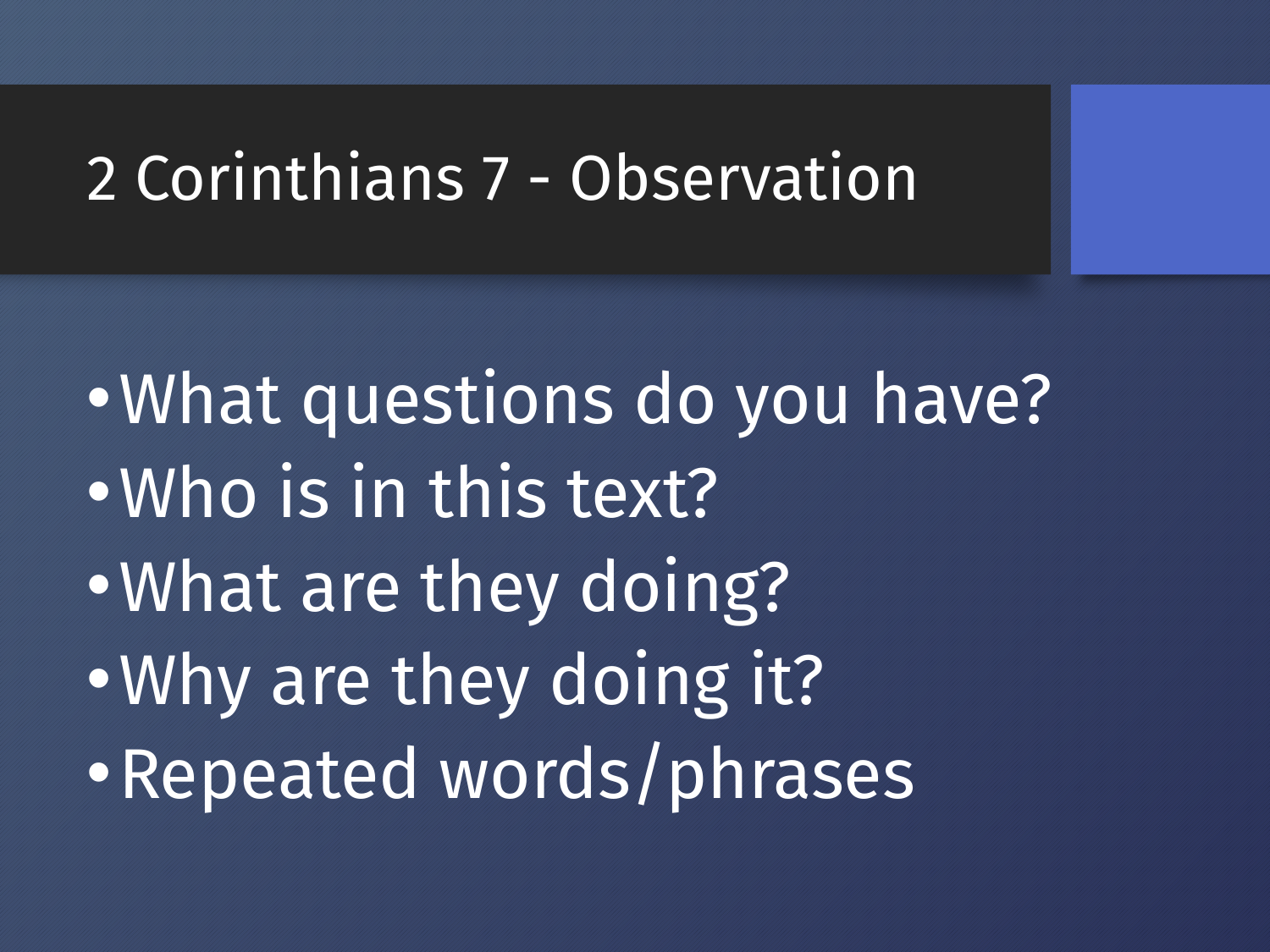

# 2 Corinthians 7 - Observation
What questions do you have?
Who is in this text?
What are they doing?
Why are they doing it?
Repeated words/phrases